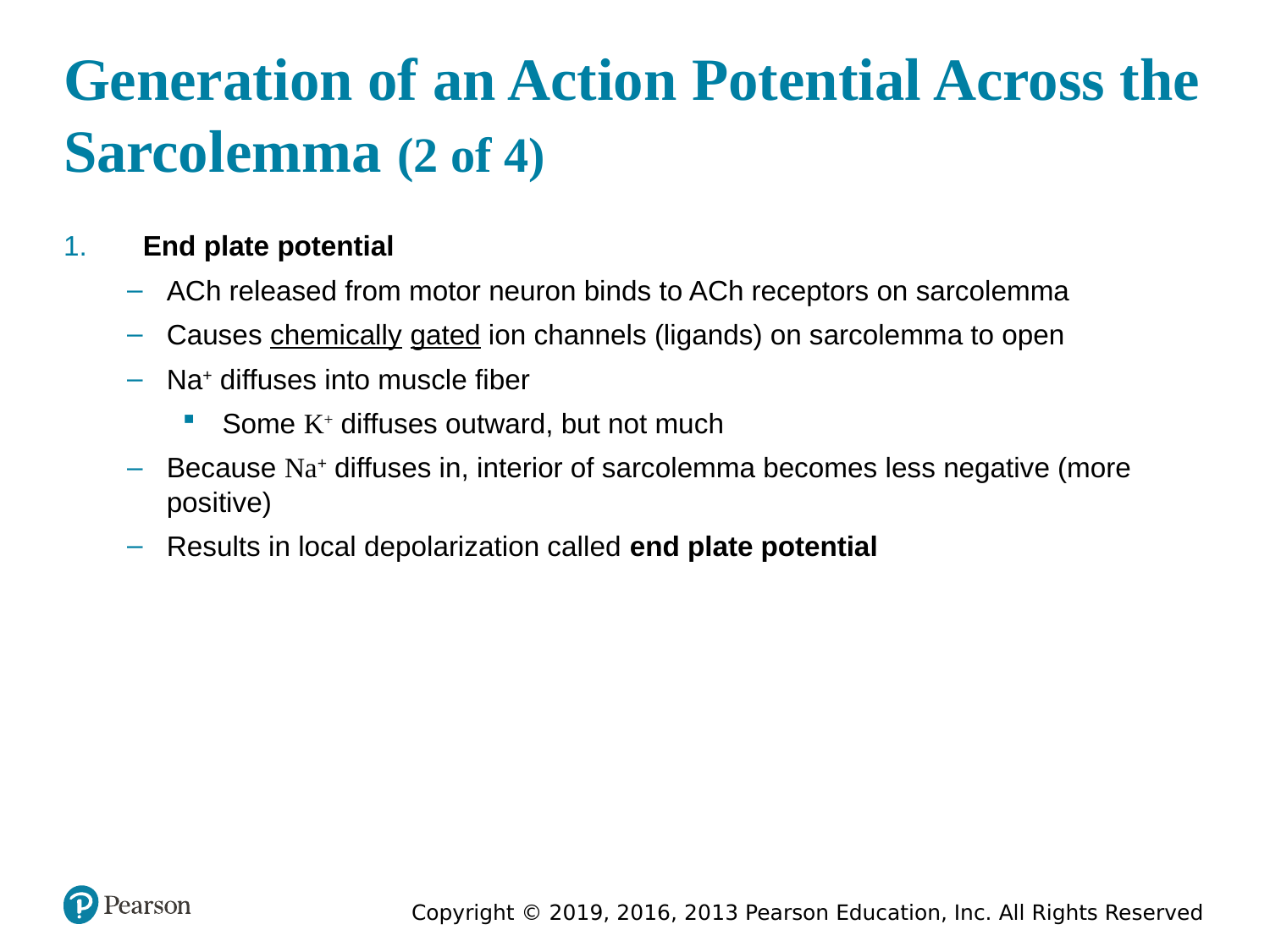

# Generation of an Action Potential Across the Sarcolemma (2 of 4)
 End plate potential
ACh released from motor neuron binds to ACh receptors on sarcolemma
Causes chemically gated ion channels (ligands) on sarcolemma to open
Na+ diffuses into muscle fiber
Some K+ diffuses outward, but not much
Because Na+ diffuses in, interior of sarcolemma becomes less negative (more positive)
Results in local depolarization called end plate potential